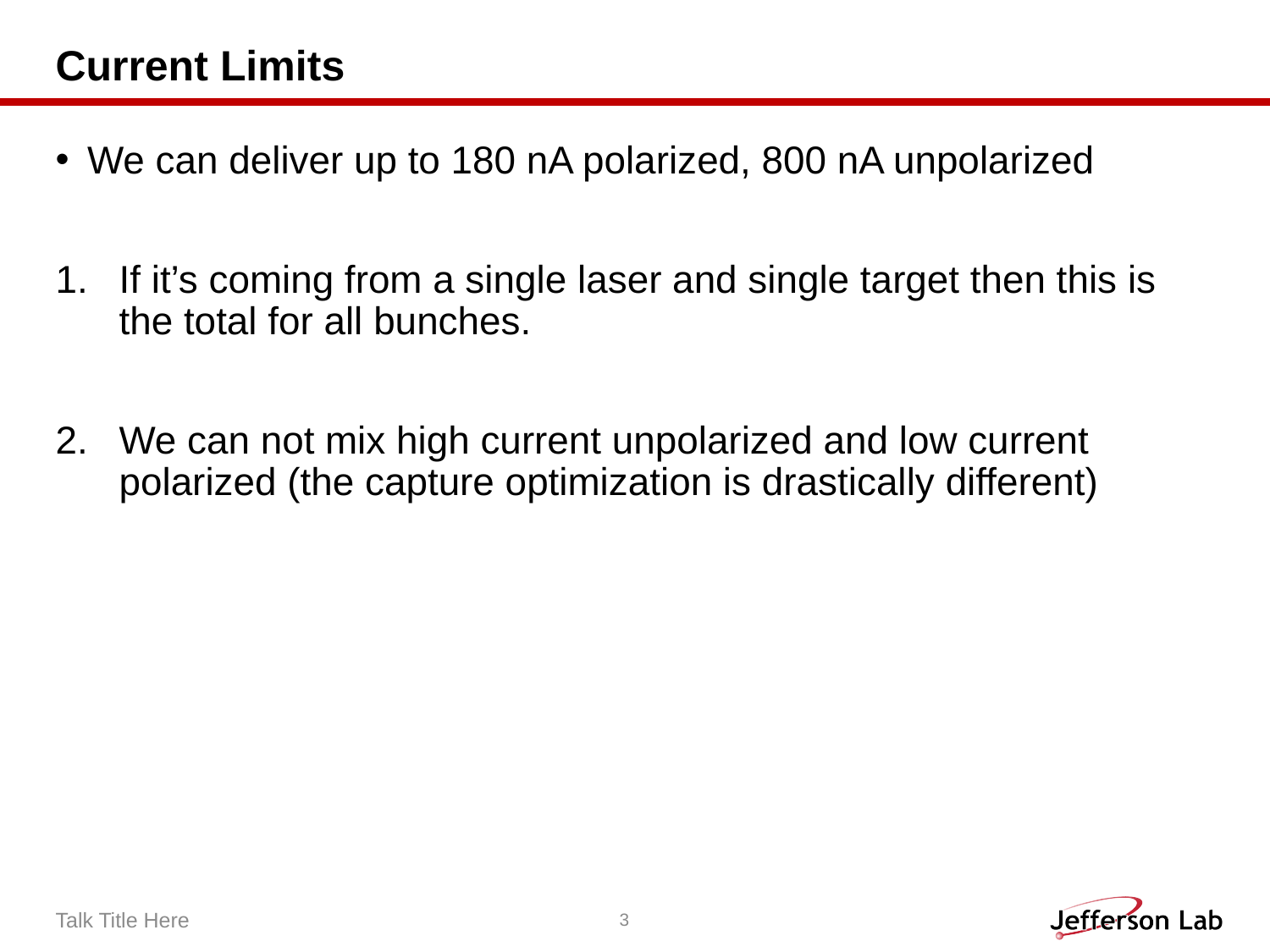

# Current Limits
We can deliver up to 180 nA polarized, 800 nA unpolarized

If it’s coming from a single laser and single target then this is the total for all bunches.

We can not mix high current unpolarized and low current polarized (the capture optimization is drastically different)

Talk Title Here
3